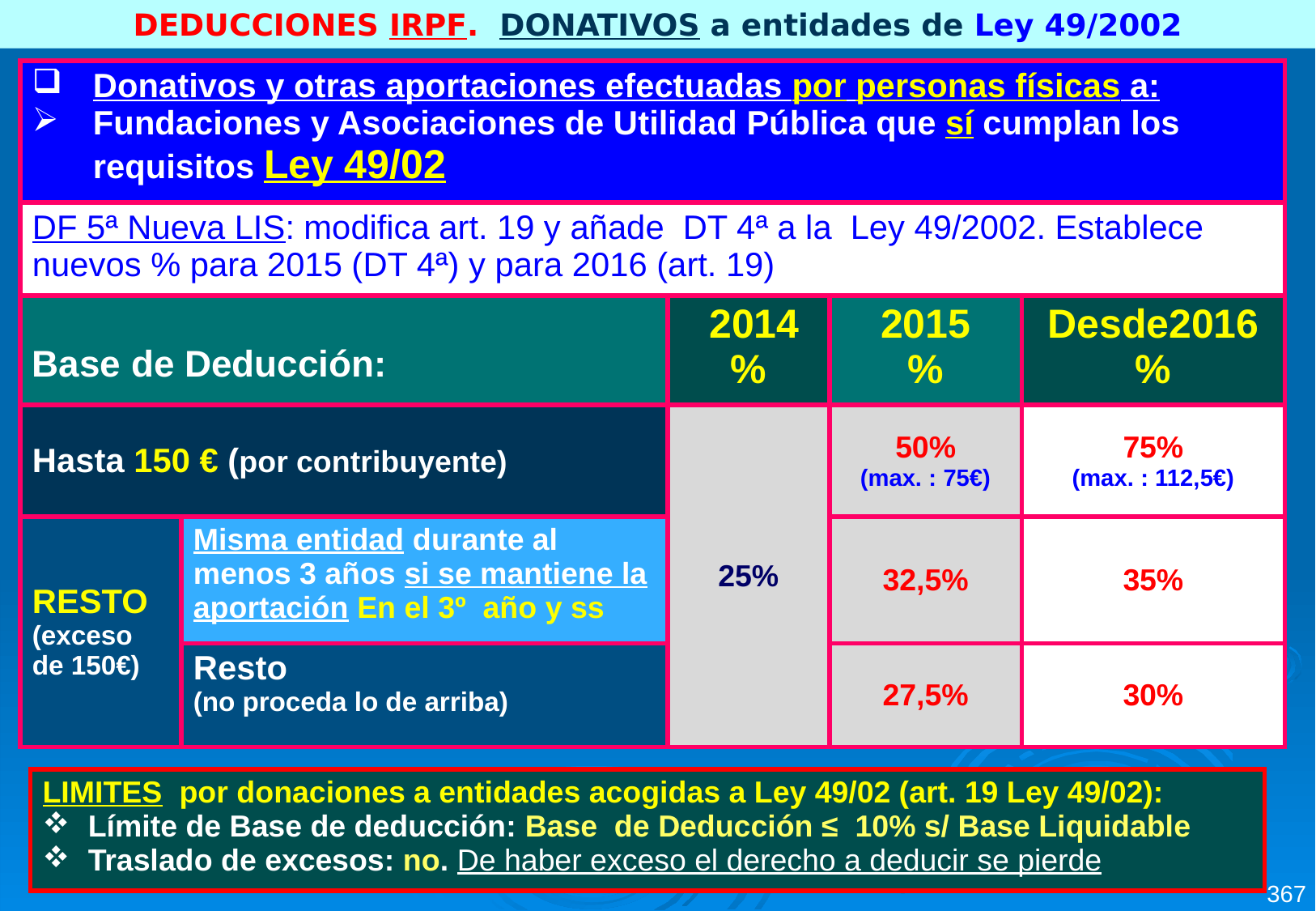

DEDUCCIONES IRPF.  DONATIVOS a entidades de Ley 49/2002

| Donativos y otras aportaciones efectuadas por personas físicas a: Fundaciones y Asociaciones de Utilidad Pública que sí cumplan los requisitos Ley 49/02 |  |  |  |  |
| --- | --- | --- | --- | --- |
| DF 5ª Nueva LIS: modifica art. 19 y añade DT 4ª a la Ley 49/2002. Establece nuevos % para 2015 (DT 4ª) y para 2016 (art. 19) |  |  |  |  |
| Base de Deducción: |  | 2014 % | 2015 % | Desde2016 % |
| Hasta 150 € (por contribuyente) |  | 25% | 50% (max. : 75€) | 75% (max. : 112,5€) |
| RESTO (exceso de 150€) | Misma entidad durante al menos 3 años si se mantiene la aportación En el 3º año y ss |  | 32,5% | 35% |
|  | Resto (no proceda lo de arriba) |  | 27,5% | 30% |
| LIMITES por donaciones a entidades acogidas a Ley 49/02 (art. 19 Ley 49/02): Límite de Base de deducción: Base de Deducción ≤ 10% s/ Base Liquidable Traslado de excesos: no. De haber exceso el derecho a deducir se pierde |
| --- |
367